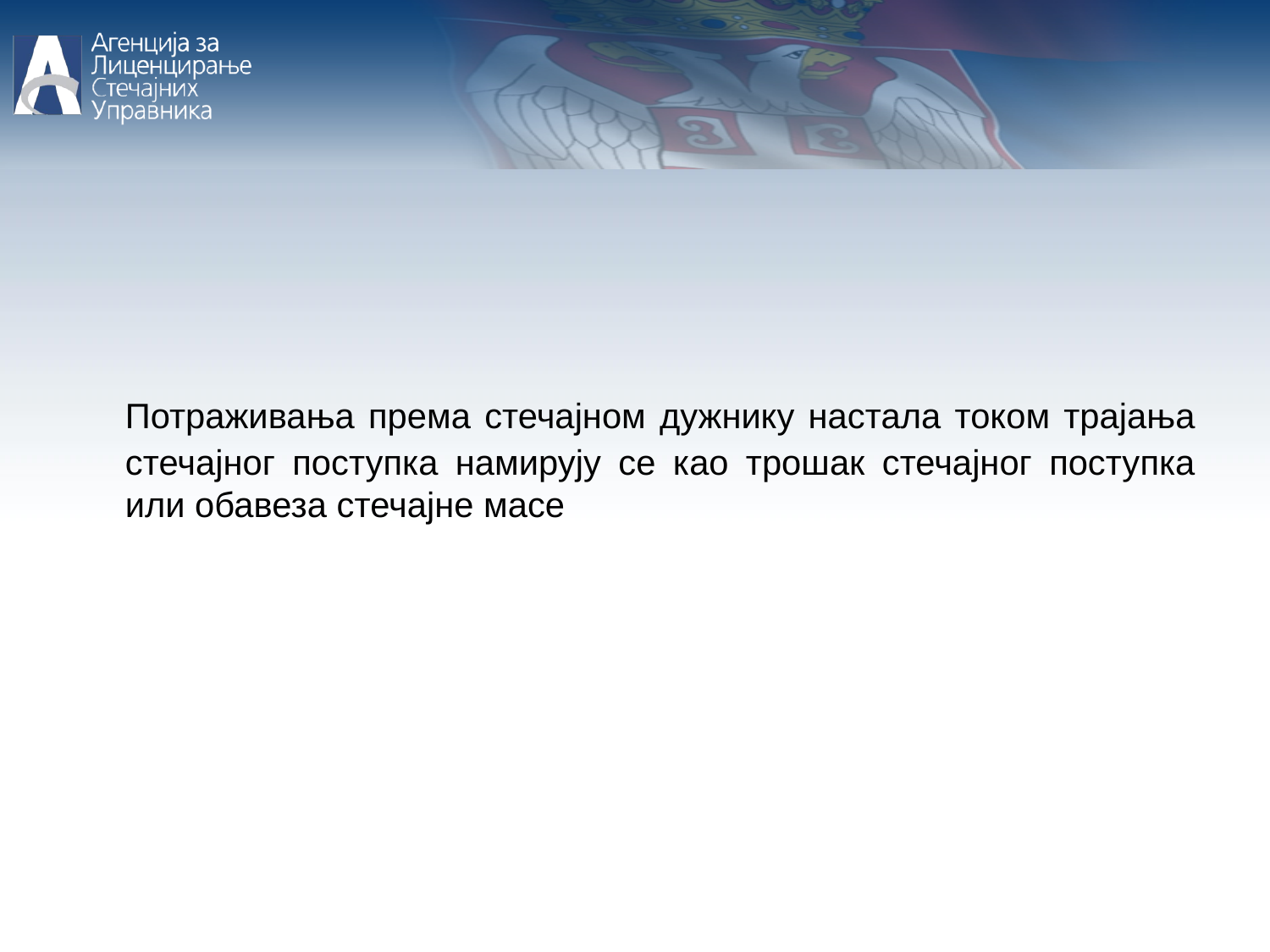

Потраживања према стечајном дужнику настала током трајања стечајног поступка намирују се као трошак стечајног поступка или обавеза стечајне масе